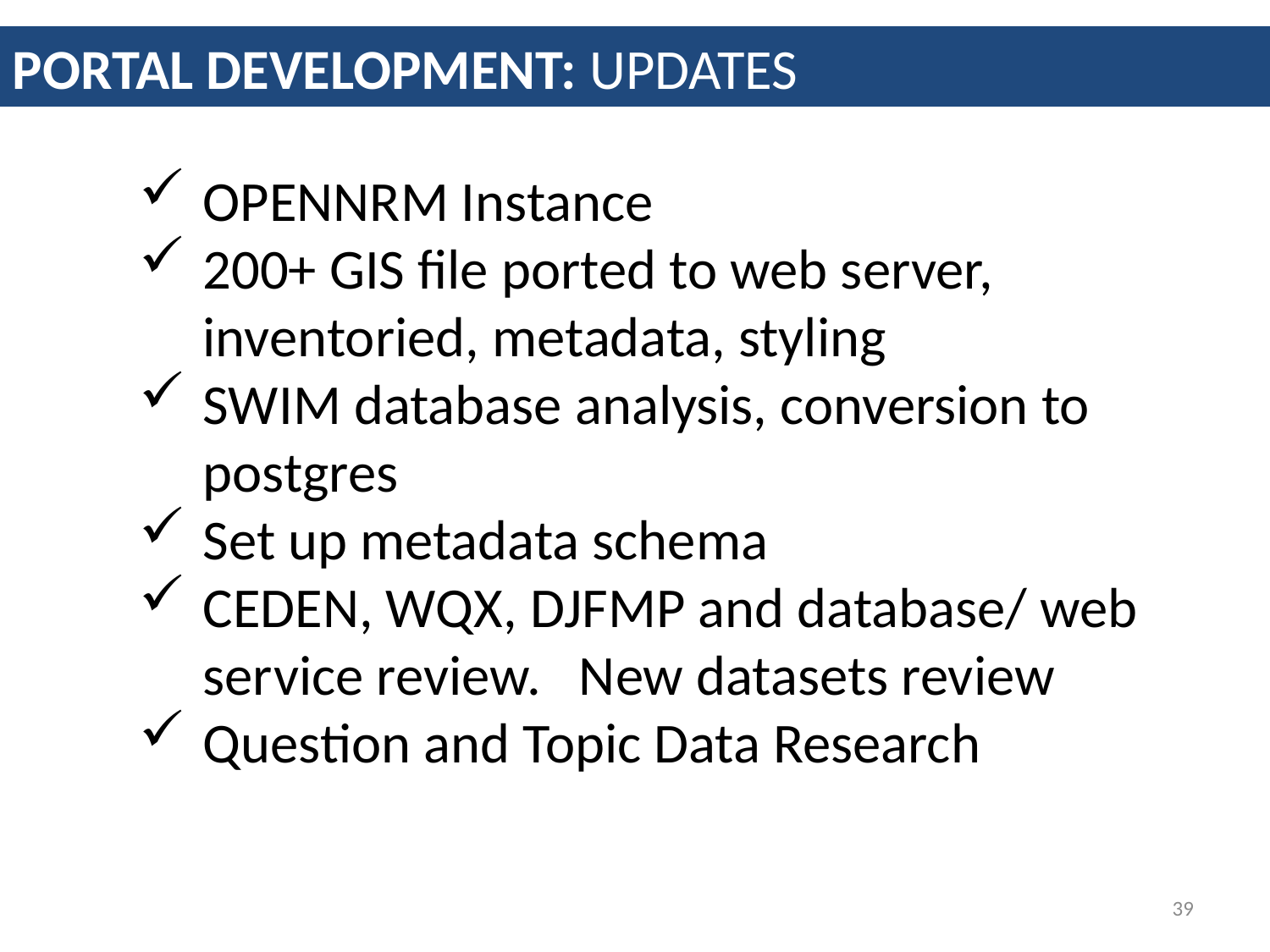

PORTAL DEVELOPMENT: UPDATES
OPENNRM Instance
200+ GIS file ported to web server, inventoried, metadata, styling
SWIM database analysis, conversion to postgres
Set up metadata schema
CEDEN, WQX, DJFMP and database/ web service review.   New datasets review
Question and Topic Data Research

39